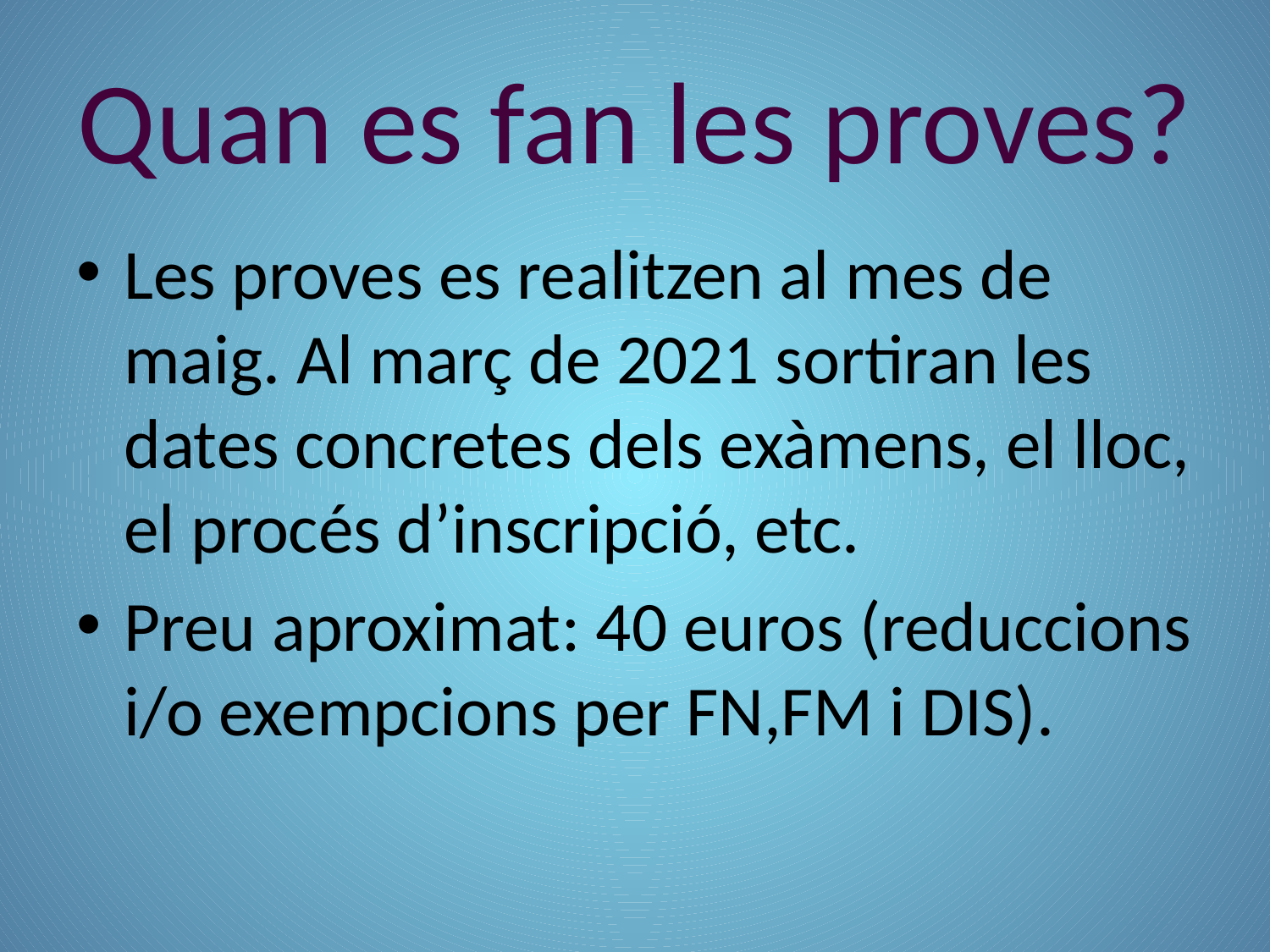

# Quan es fan les proves?
Les proves es realitzen al mes de maig. Al març de 2021 sortiran les dates concretes dels exàmens, el lloc, el procés d’inscripció, etc.
Preu aproximat: 40 euros (reduccions i/o exempcions per FN,FM i DIS).